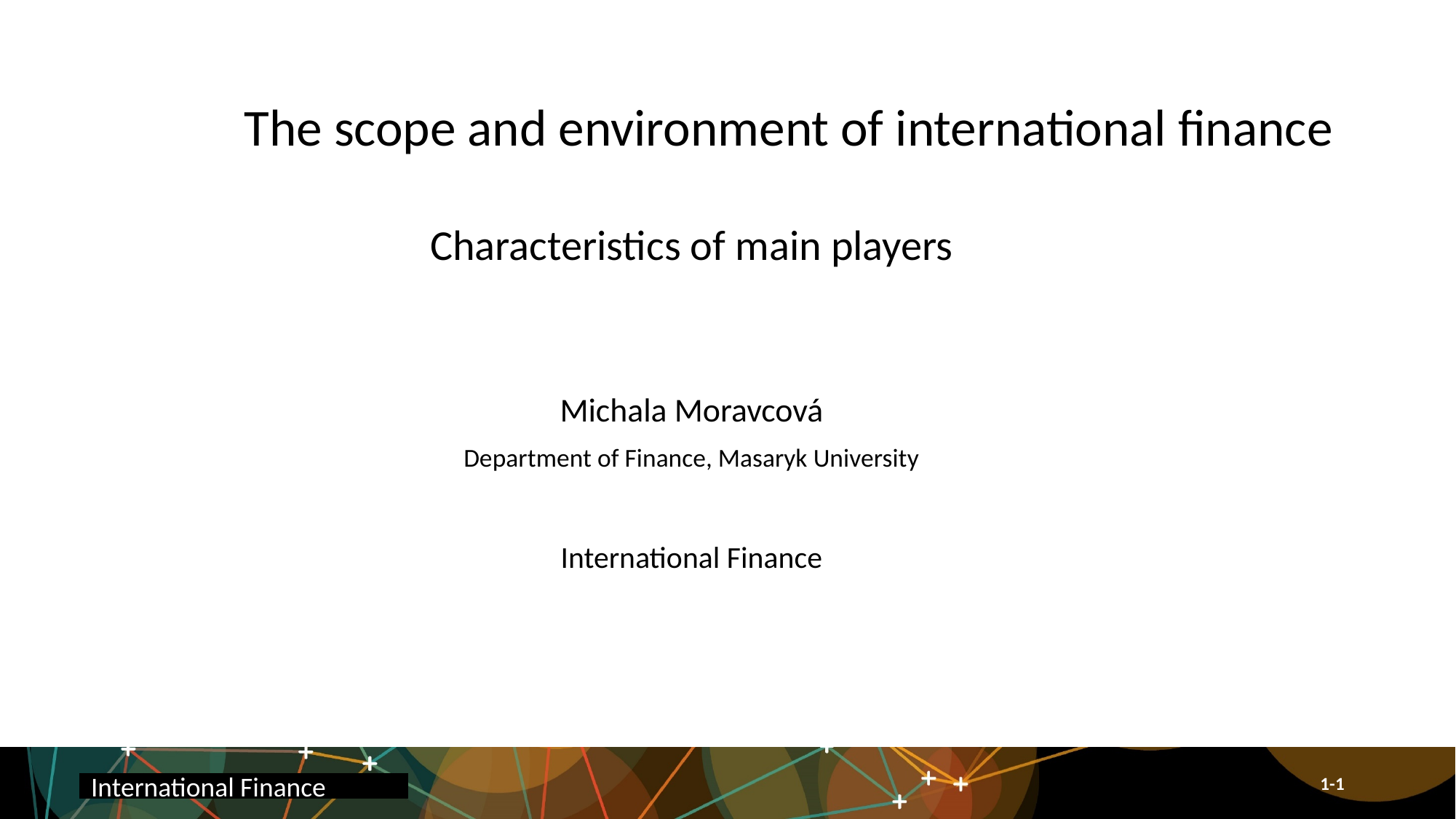

# The scope and environment of international finance
Characteristics of main players

Michala Moravcová
Department of Finance, Masaryk University

International Finance
International Finance